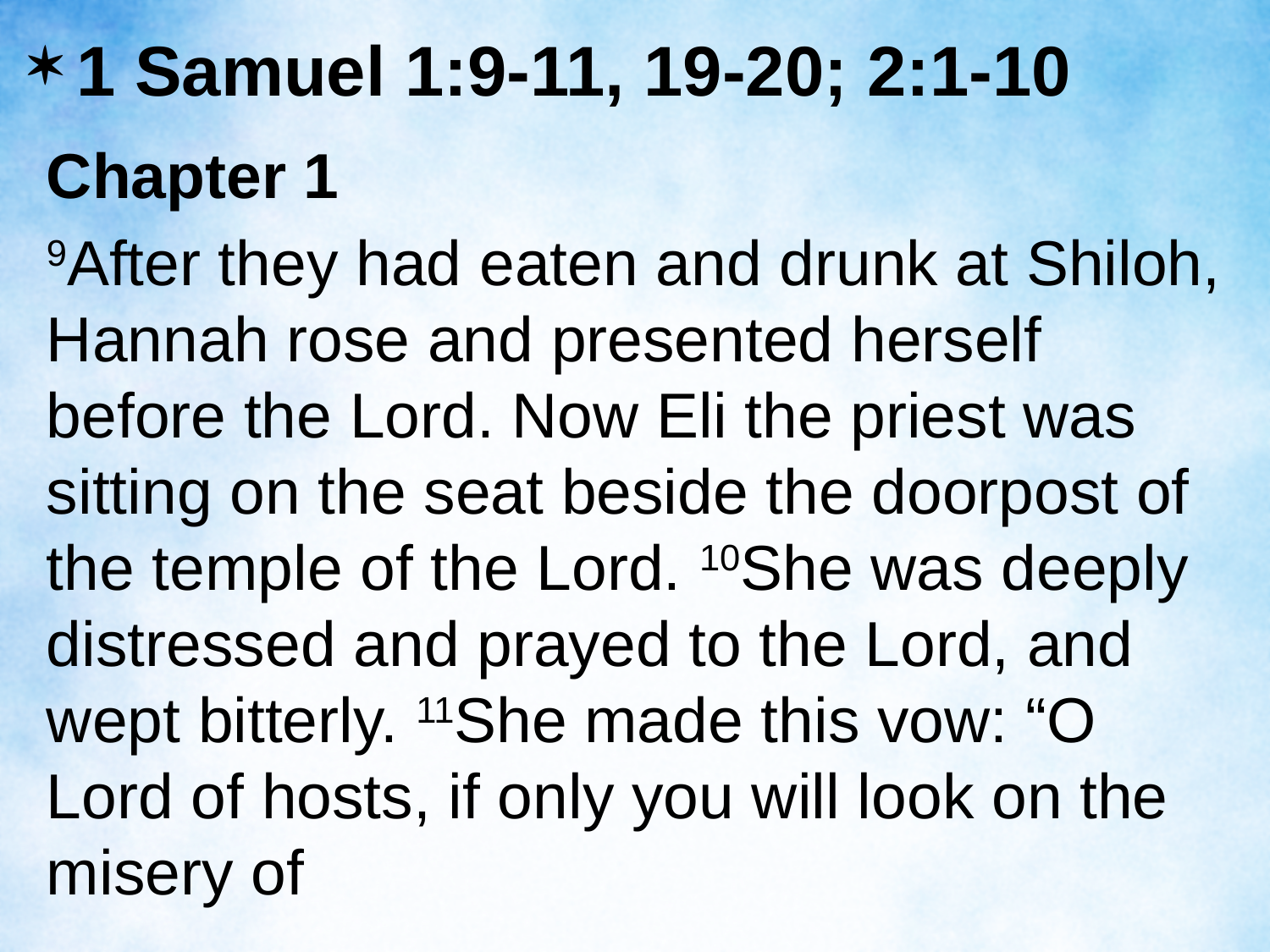

1 Samuel 1:9-11, 19-20; 2:1-10
Chapter 1
9After they had eaten and drunk at Shiloh, Hannah rose and presented herself before the Lord. Now Eli the priest was sitting on the seat beside the doorpost of the temple of the Lord. 10She was deeply distressed and prayed to the Lord, and wept bitterly. 11She made this vow: “O Lord of hosts, if only you will look on the misery of